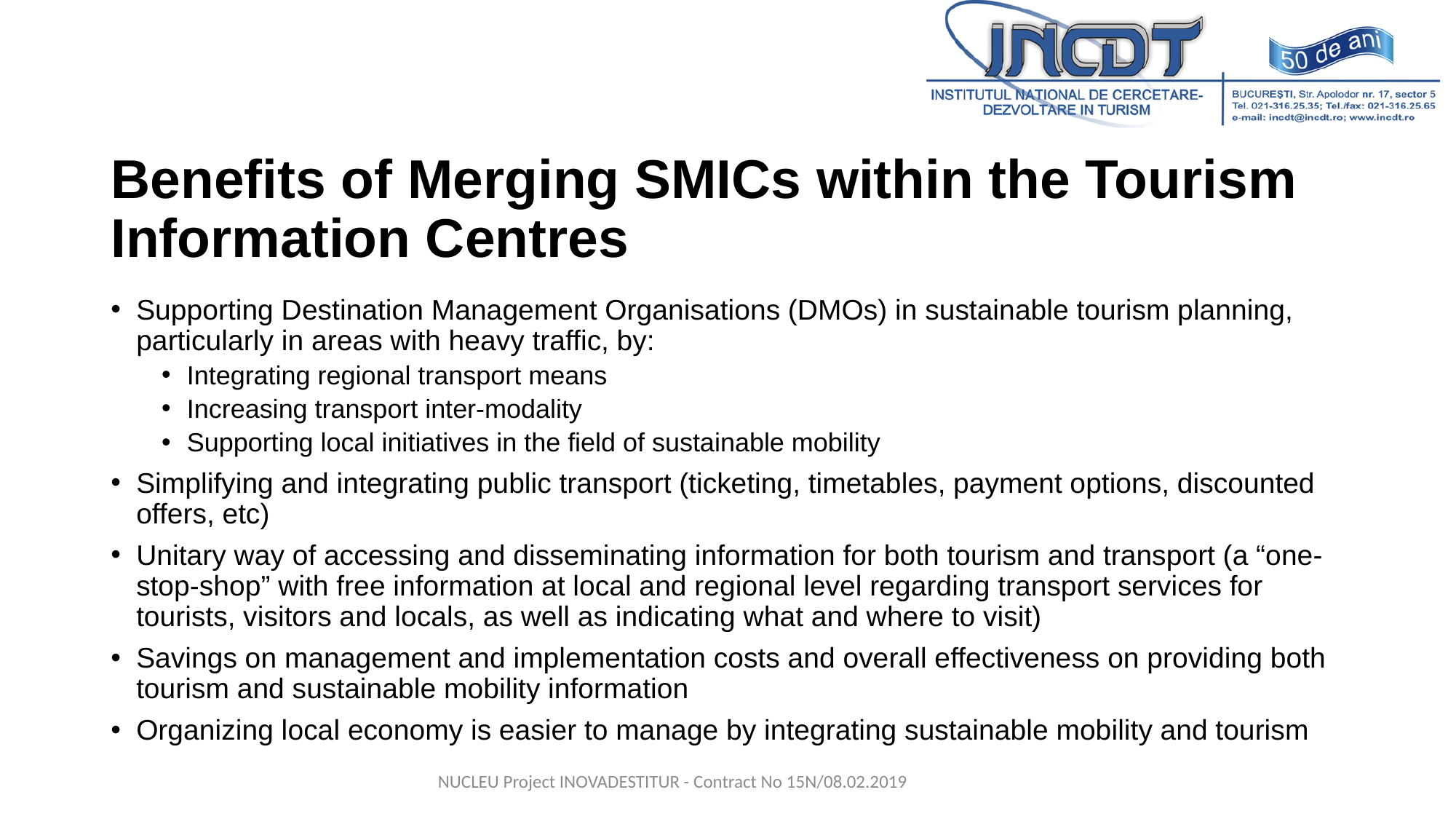

# Benefits of Merging SMICs within the Tourism Information Centres
Supporting Destination Management Organisations (DMOs) in sustainable tourism planning, particularly in areas with heavy traffic, by:
Integrating regional transport means
Increasing transport inter-modality
Supporting local initiatives in the field of sustainable mobility
Simplifying and integrating public transport (ticketing, timetables, payment options, discounted offers, etc)
Unitary way of accessing and disseminating information for both tourism and transport (a “one-stop-shop” with free information at local and regional level regarding transport services for tourists, visitors and locals, as well as indicating what and where to visit)
Savings on management and implementation costs and overall effectiveness on providing both tourism and sustainable mobility information
Organizing local economy is easier to manage by integrating sustainable mobility and tourism
NUCLEU Project INOVADESTITUR - Contract No 15N/08.02.2019